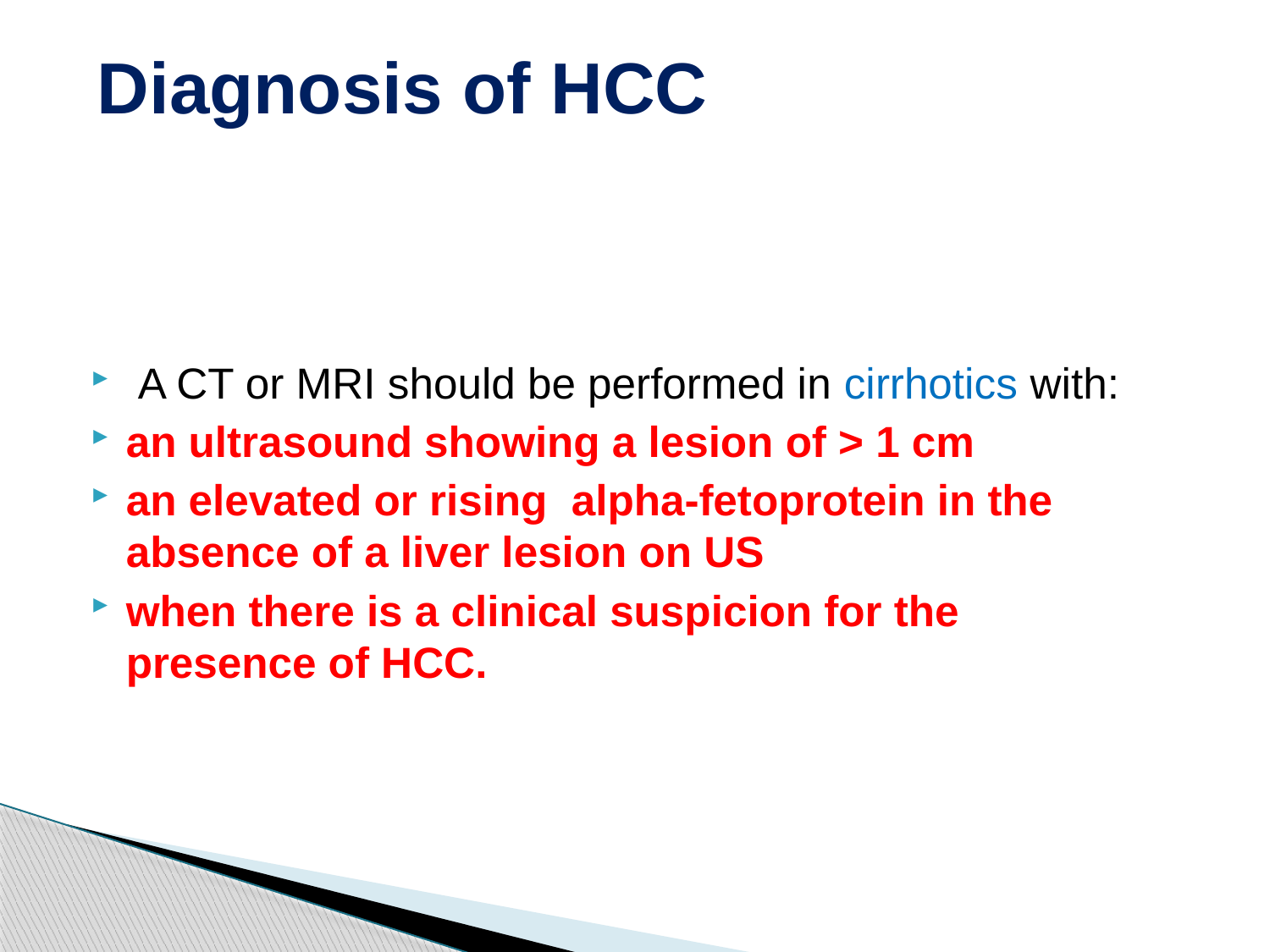

# Diagnosis of HCC

 A CT or MRI should be performed in cirrhotics with:
an ultrasound showing a lesion of > 1 cm
an elevated or rising  alpha-fetoprotein in the absence of a liver lesion on US
when there is a clinical suspicion for the presence of HCC.